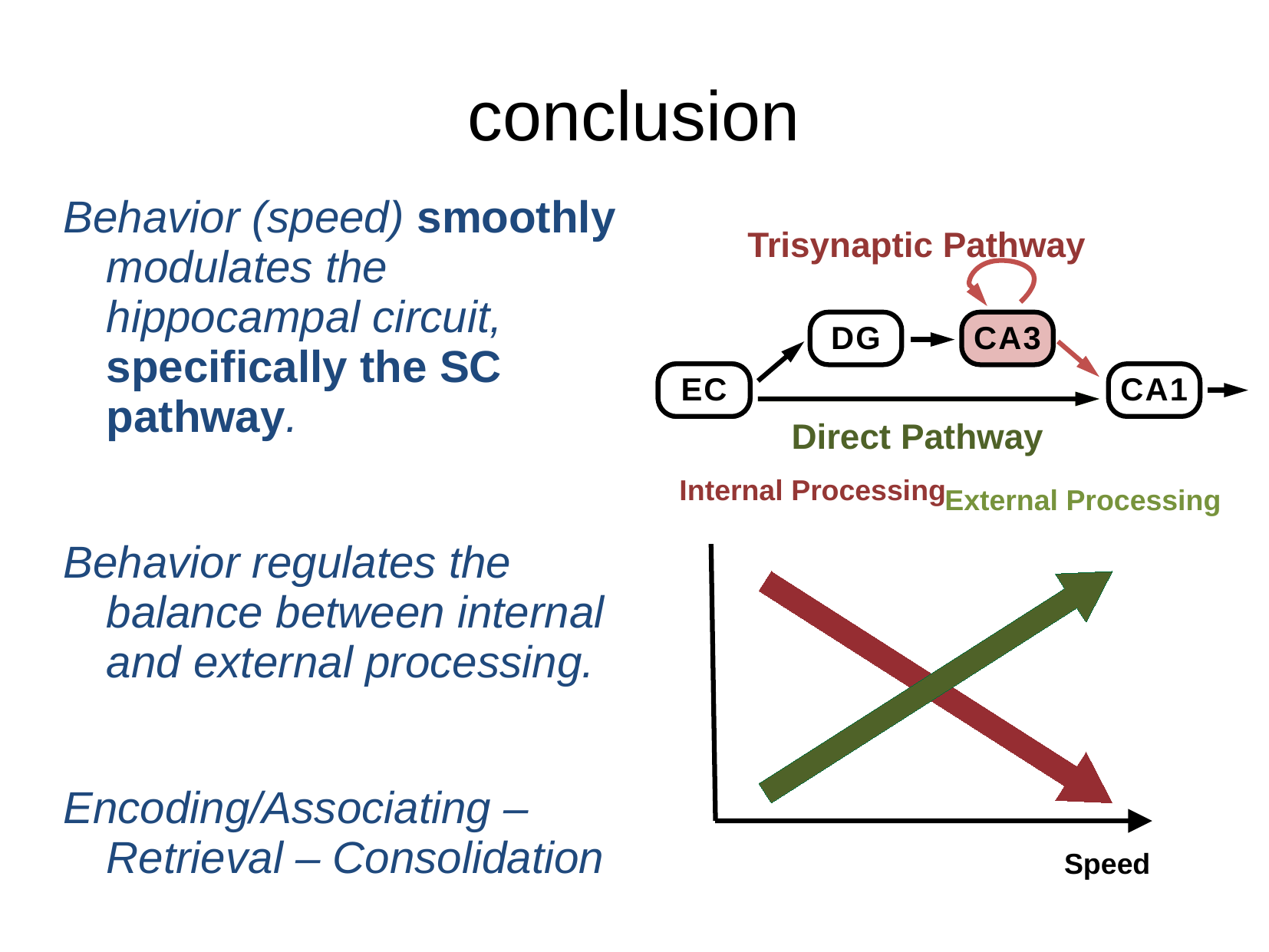

# conclusion
Trisynaptic Pathway
Behavior (speed) smoothly modulates the hippocampal circuit, specifically the SC pathway.

Behavior regulates the balance between internal and external processing.

Encoding/Associating – Retrieval – Consolidation

DG
CA3

EC

CA1

EC

Direct Pathway
Internal Processing
External Processing

Speed